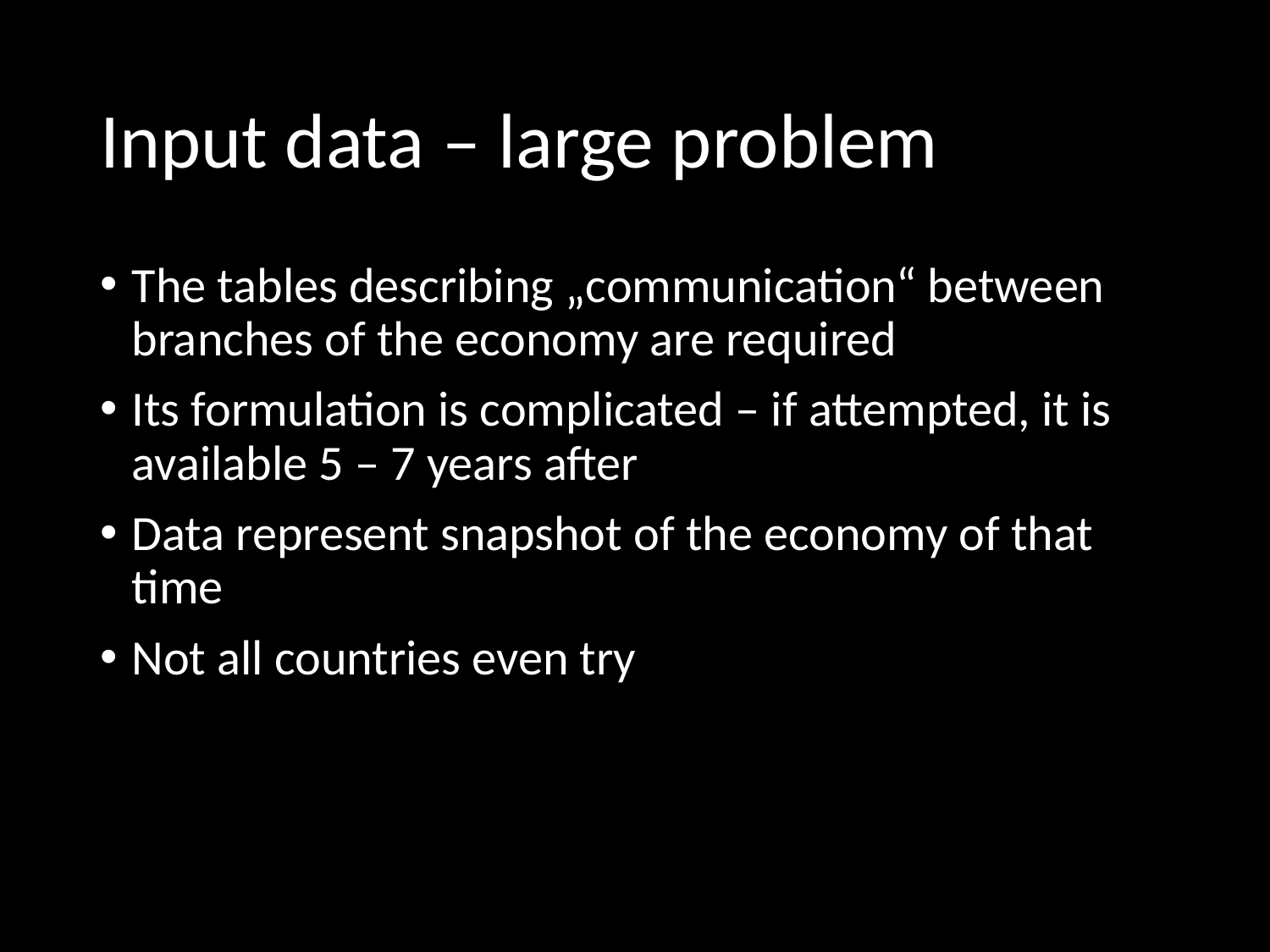

# Input data – large problem
The tables describing „communication“ between branches of the economy are required
Its formulation is complicated – if attempted, it is available 5 – 7 years after
Data represent snapshot of the economy of that time
Not all countries even try